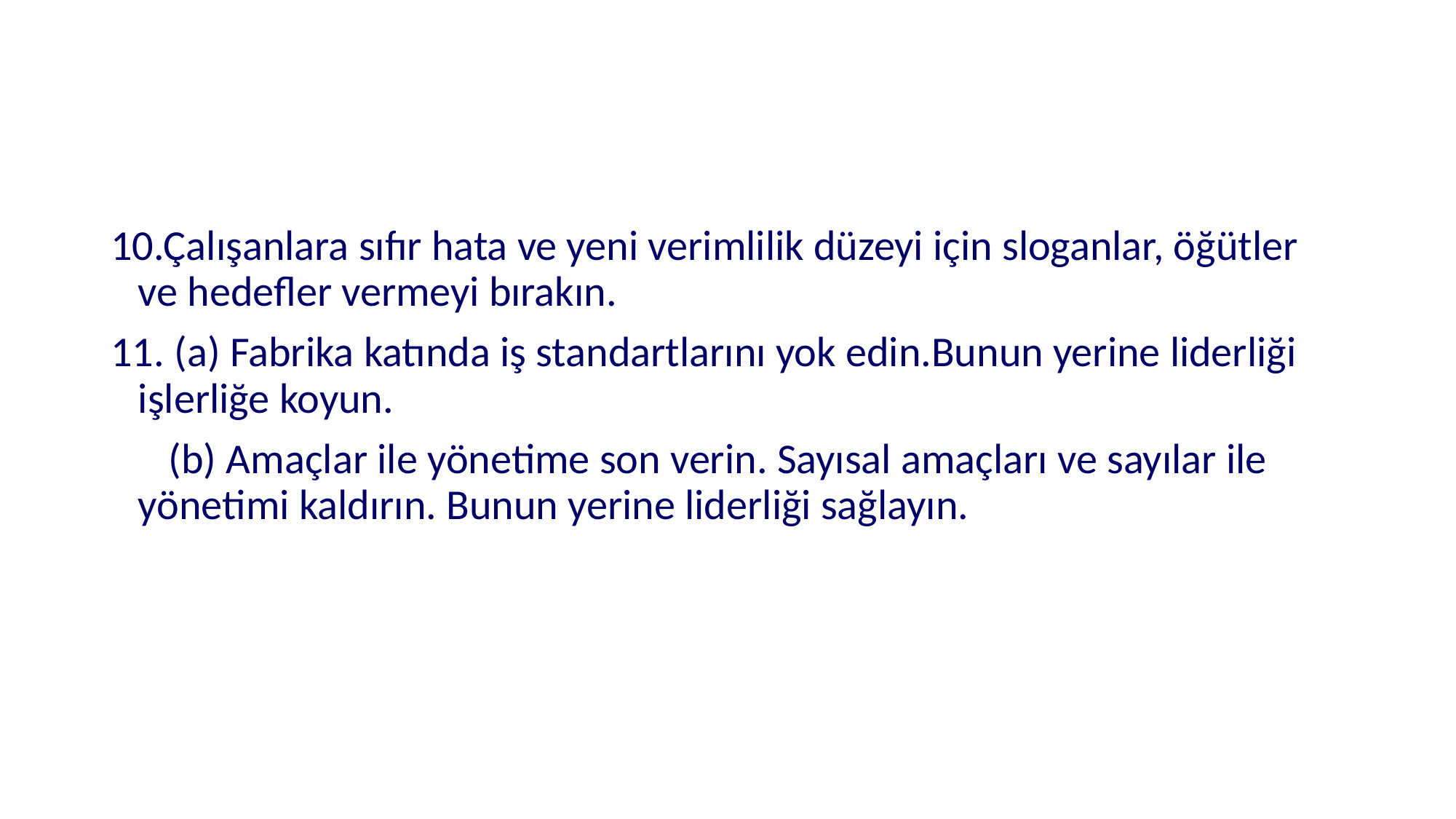

#
10.Çalışanlara sıfır hata ve yeni verimlilik düzeyi için sloganlar, öğütler ve hedefler vermeyi bırakın.
11. (a) Fabrika katında iş standartlarını yok edin.Bunun yerine liderliği işlerliğe koyun.
      (b) Amaçlar ile yönetime son verin. Sayısal amaçları ve sayılar ile yönetimi kaldırın. Bunun yerine liderliği sağlayın.